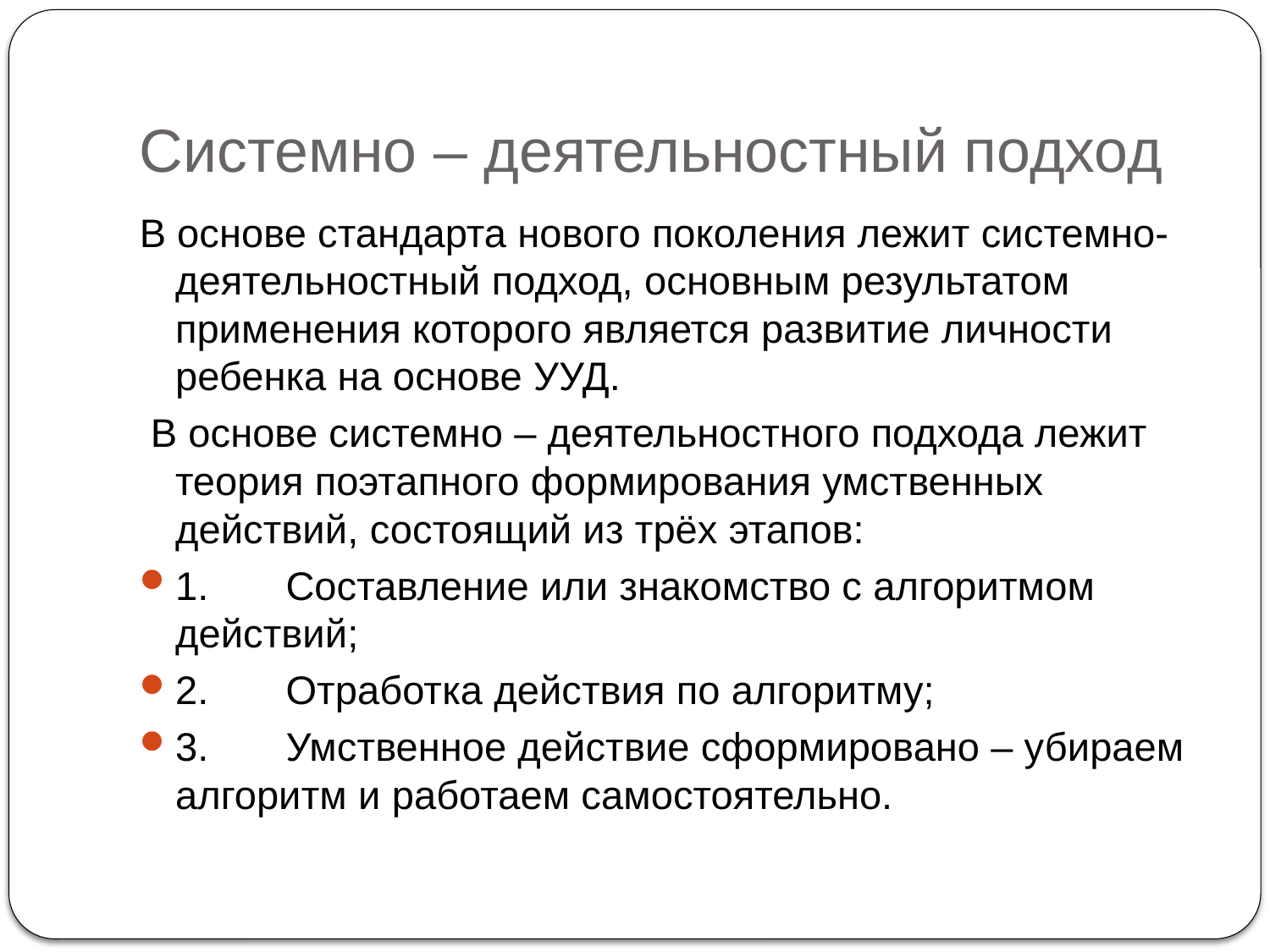

# Системно – деятельностный подход
В основе стандарта нового поколения лежит системно-деятельностный подход, основным результатом применения которого является развитие личности ребенка на основе УУД.
 В основе системно – деятельностного подхода лежит теория поэтапного формирования умственных действий, состоящий из трёх этапов:
1.	Составление или знакомство с алгоритмом действий;
2.	Отработка действия по алгоритму;
3.	Умственное действие сформировано – убираем алгоритм и работаем самостоятельно.